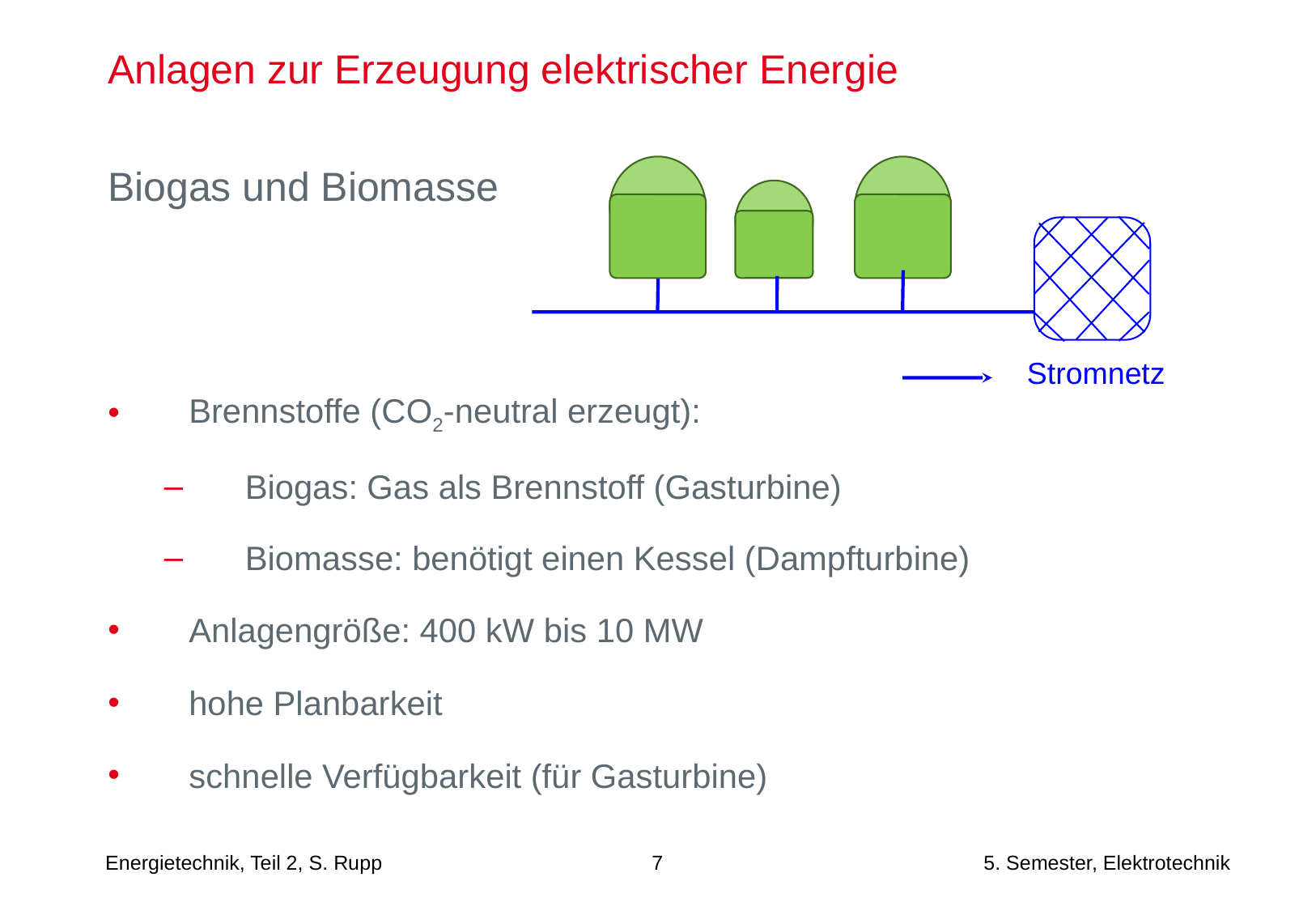

# Anlagen zur Erzeugung elektrischer Energie
Biogas und Biomasse

Brennstoffe (CO2-neutral erzeugt):
Biogas: Gas als Brennstoff (Gasturbine)
Biomasse: benötigt einen Kessel (Dampfturbine)
Anlagengröße: 400 kW bis 10 MW
hohe Planbarkeit
schnelle Verfügbarkeit (für Gasturbine)

Stromnetz

7